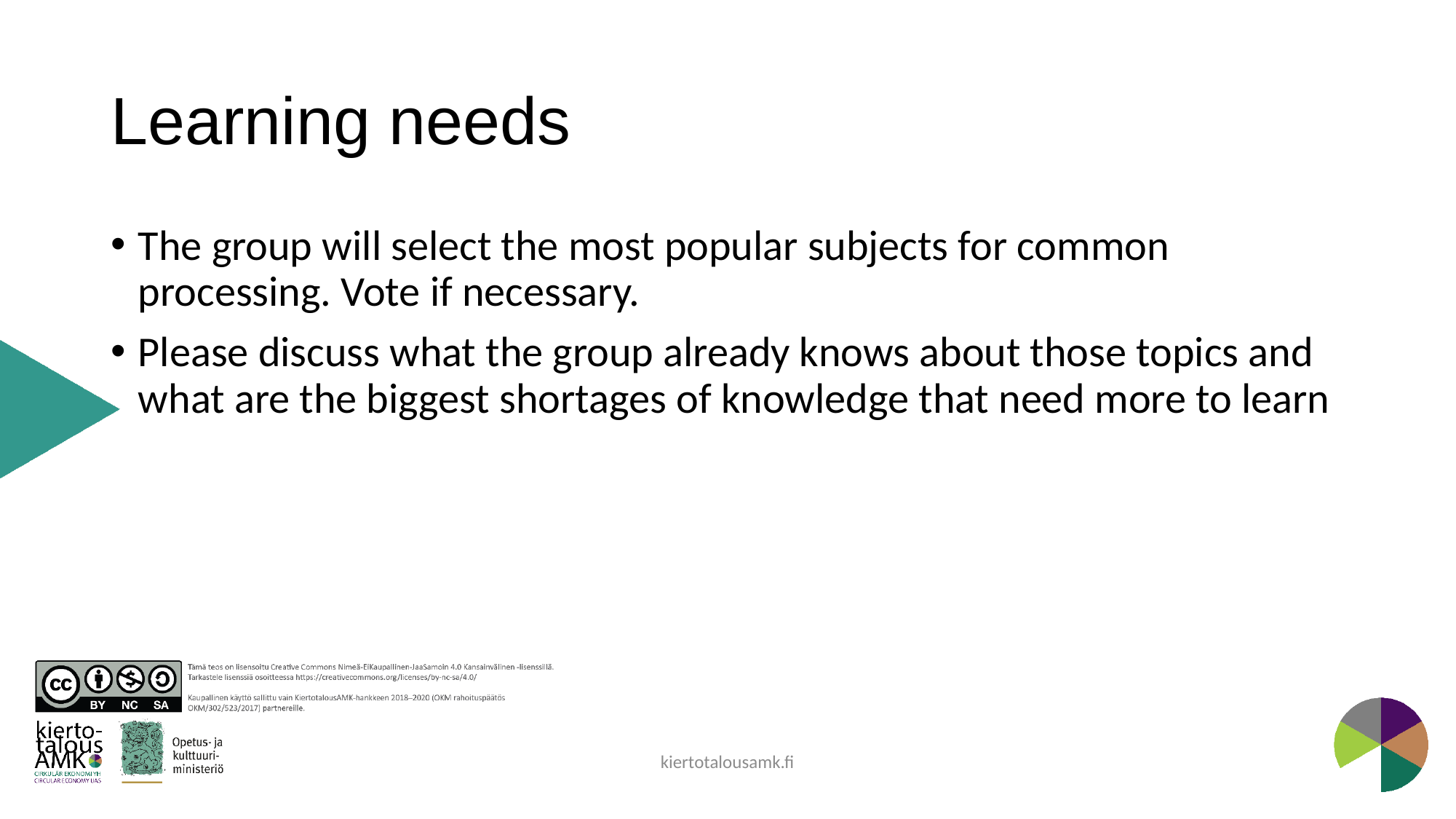

# Learning needs
The group will select the most popular subjects for common processing. Vote if necessary.
Please discuss what the group already knows about those topics and what are the biggest shortages of knowledge that need more to learn
kiertotalousamk.fi